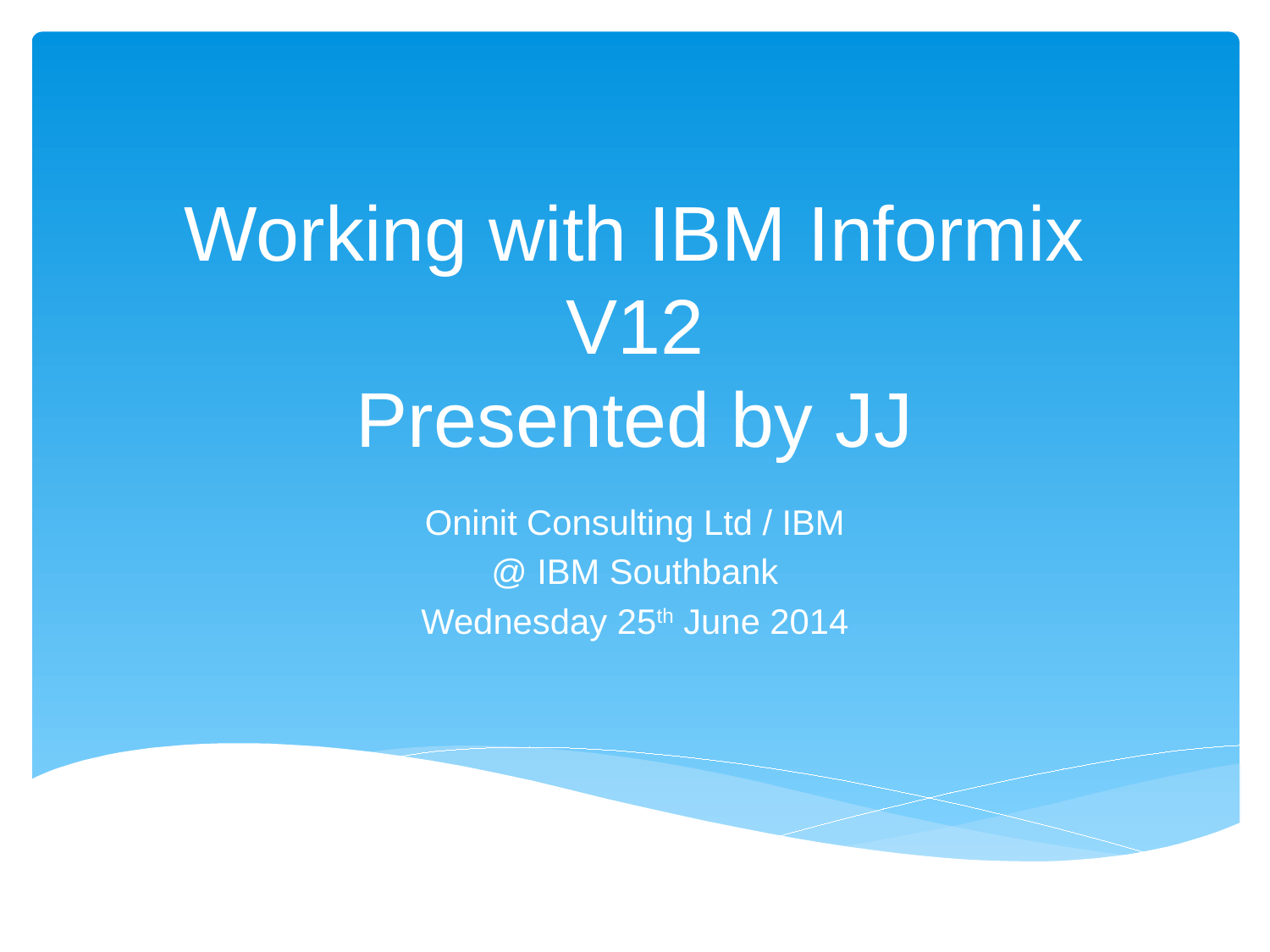

# Working with IBM Informix V12 Presented by JJ
Oninit Consulting Ltd / IBM
@ IBM Southbank
Wednesday 25th June 2014